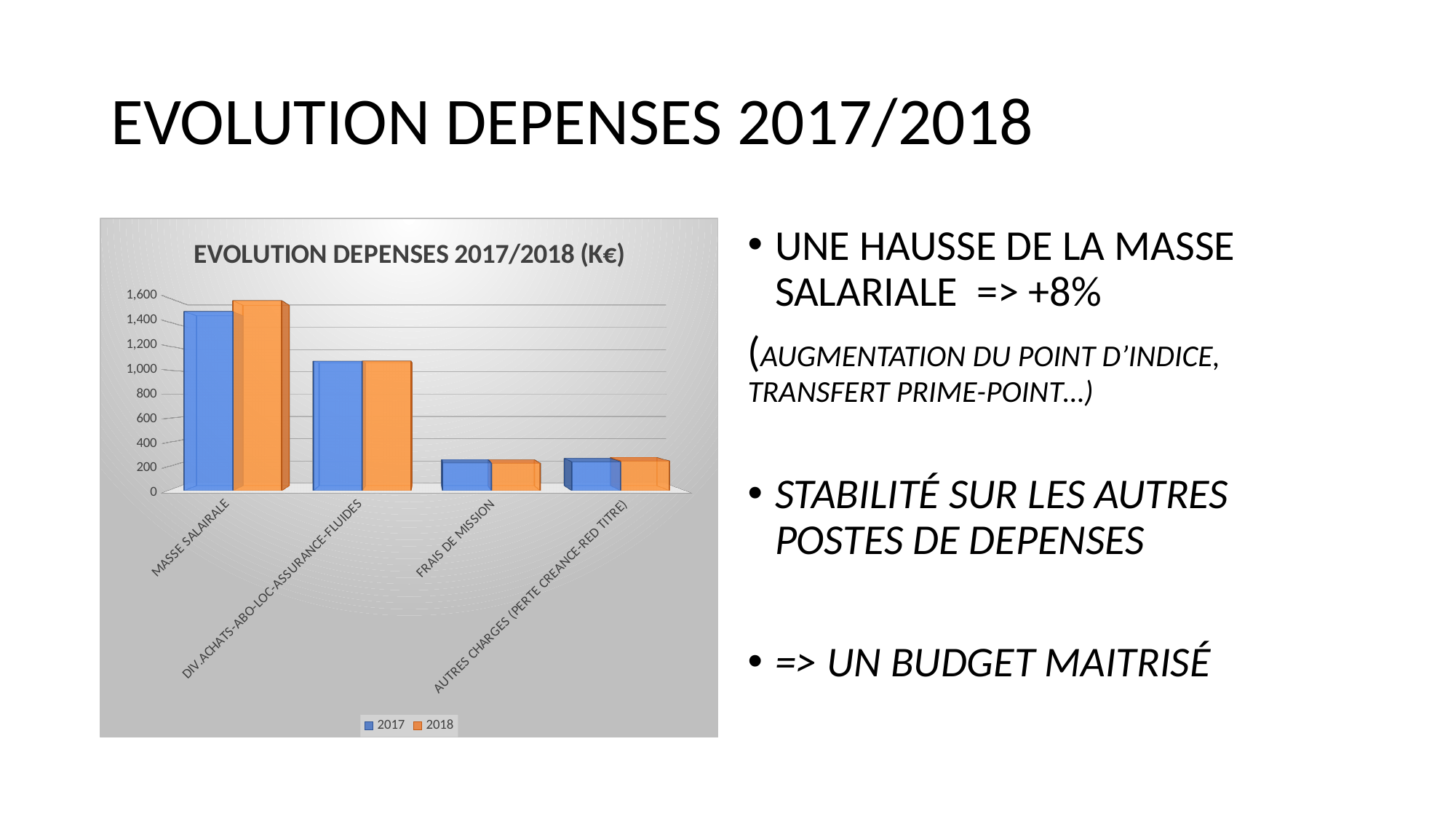

# EVOLUTION DEPENSES 2017/2018

[unsupported chart]

UNE HAUSSE DE LA MASSE SALARIALE  => +8%
(AUGMENTATION DU POINT D’INDICE, TRANSFERT PRIME-POINT…)

STABILITÉ SUR LES AUTRES POSTES DE DEPENSES

=> UN BUDGET MAITRISÉ